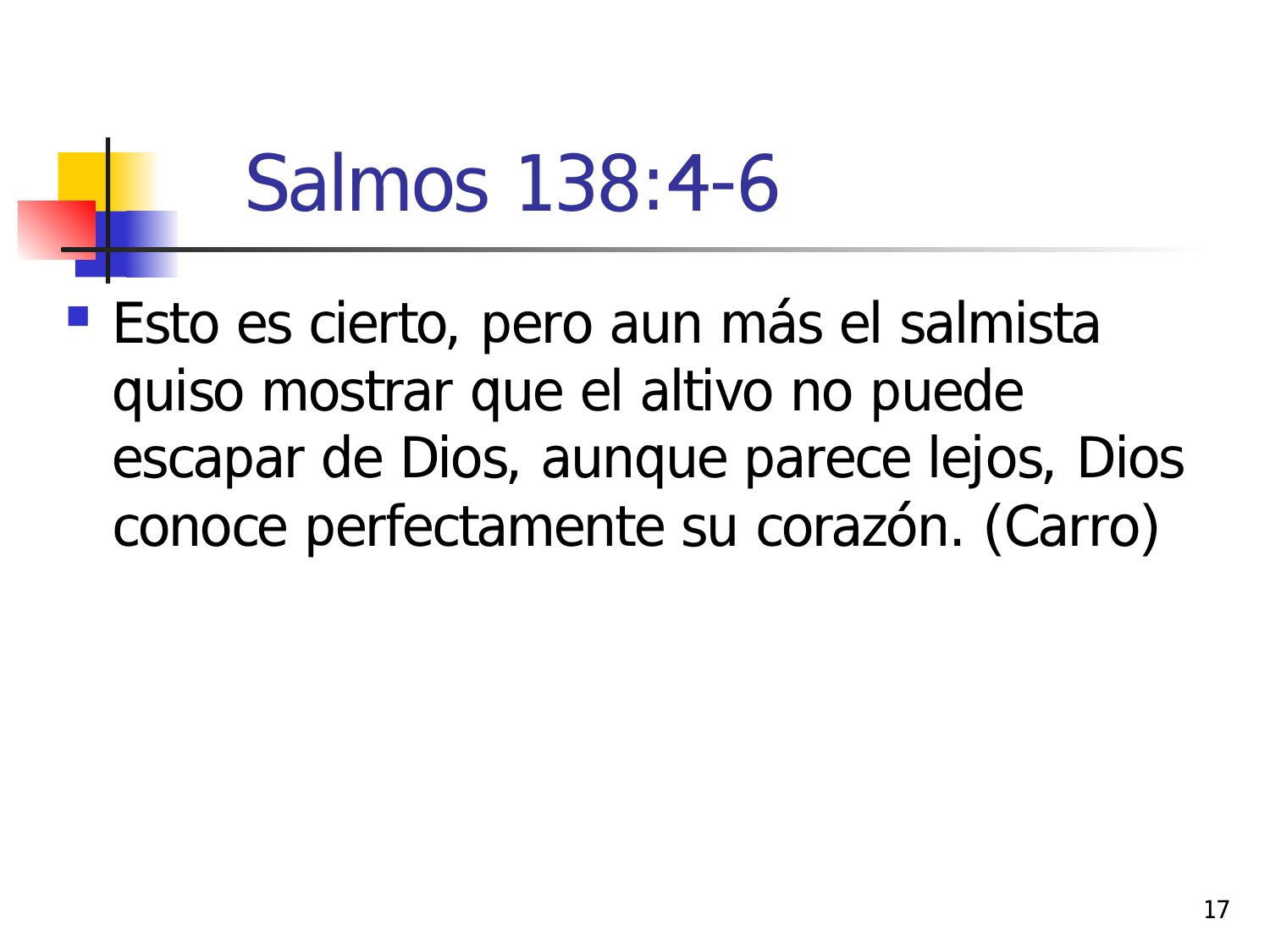

# Salmos 138:4-6
Esto es cierto, pero aun más el salmista quiso mostrar que el altivo no puede escapar de Dios, aunque parece lejos, Dios conoce perfectamente su corazón. (Carro)

17